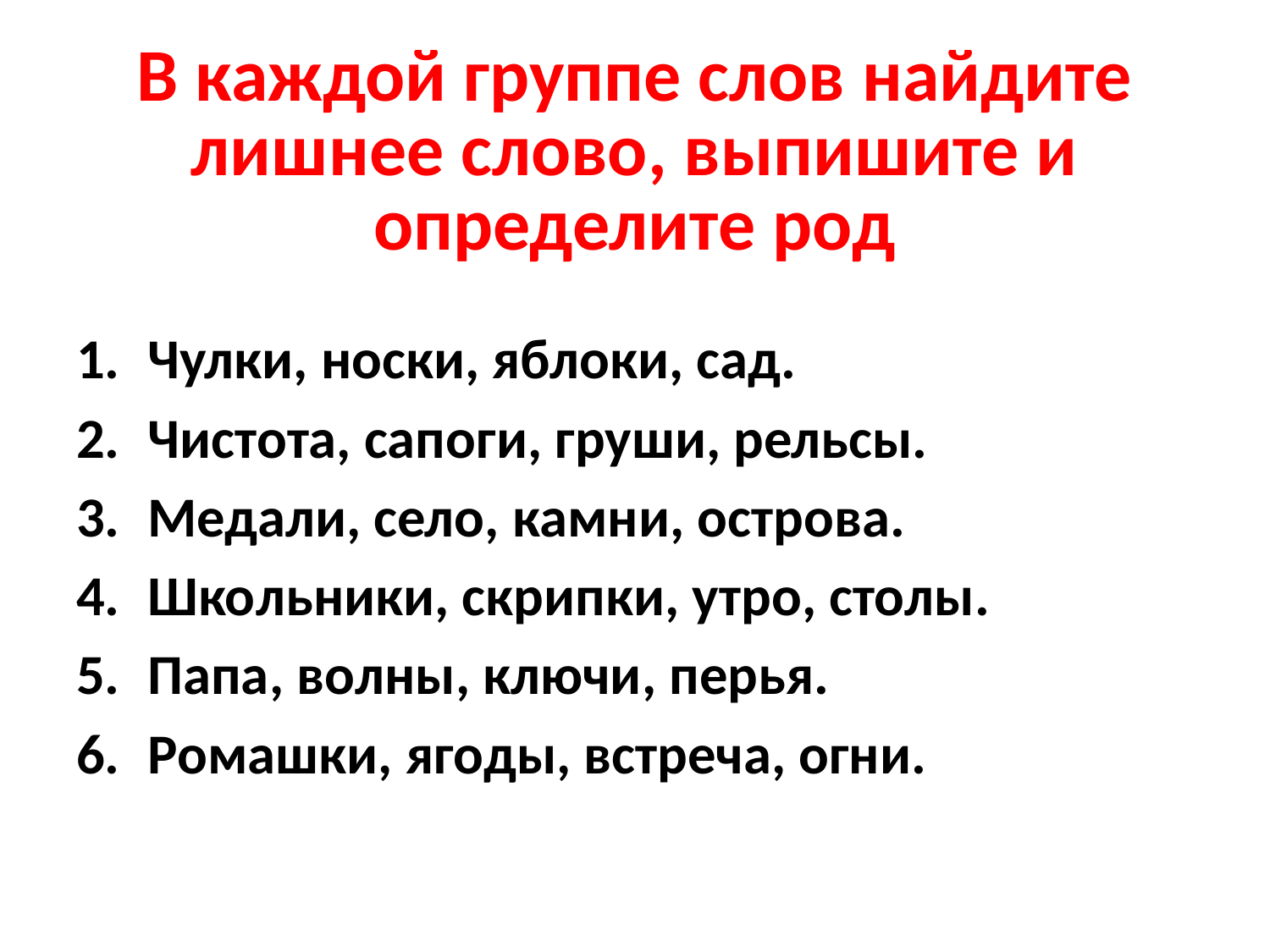

# В каждой группе слов найдите лишнее слово, выпишите и определите род
Чулки, носки, яблоки, сад.
Чистота, сапоги, груши, рельсы.
Медали, село, камни, острова.
Школьники, скрипки, утро, столы.
Папа, волны, ключи, перья.
Ромашки, ягоды, встреча, огни.